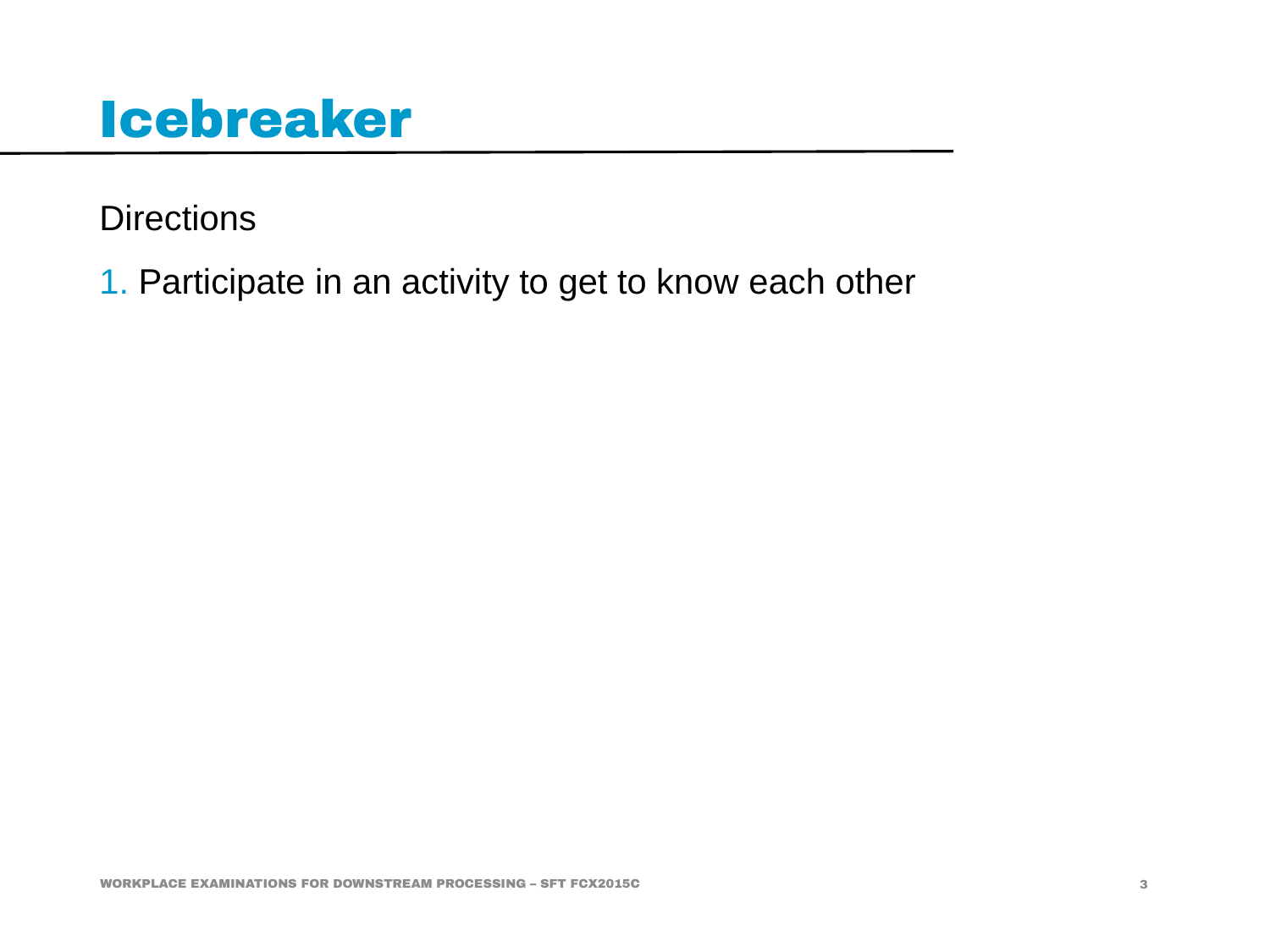

Icebreaker
Directions
1. Participate in an activity to get to know each other
Activity 1
WORKPLACE EXAMINATIONS FOR DOWNSTREAM PROCESSING – SFT FCX2015C
3